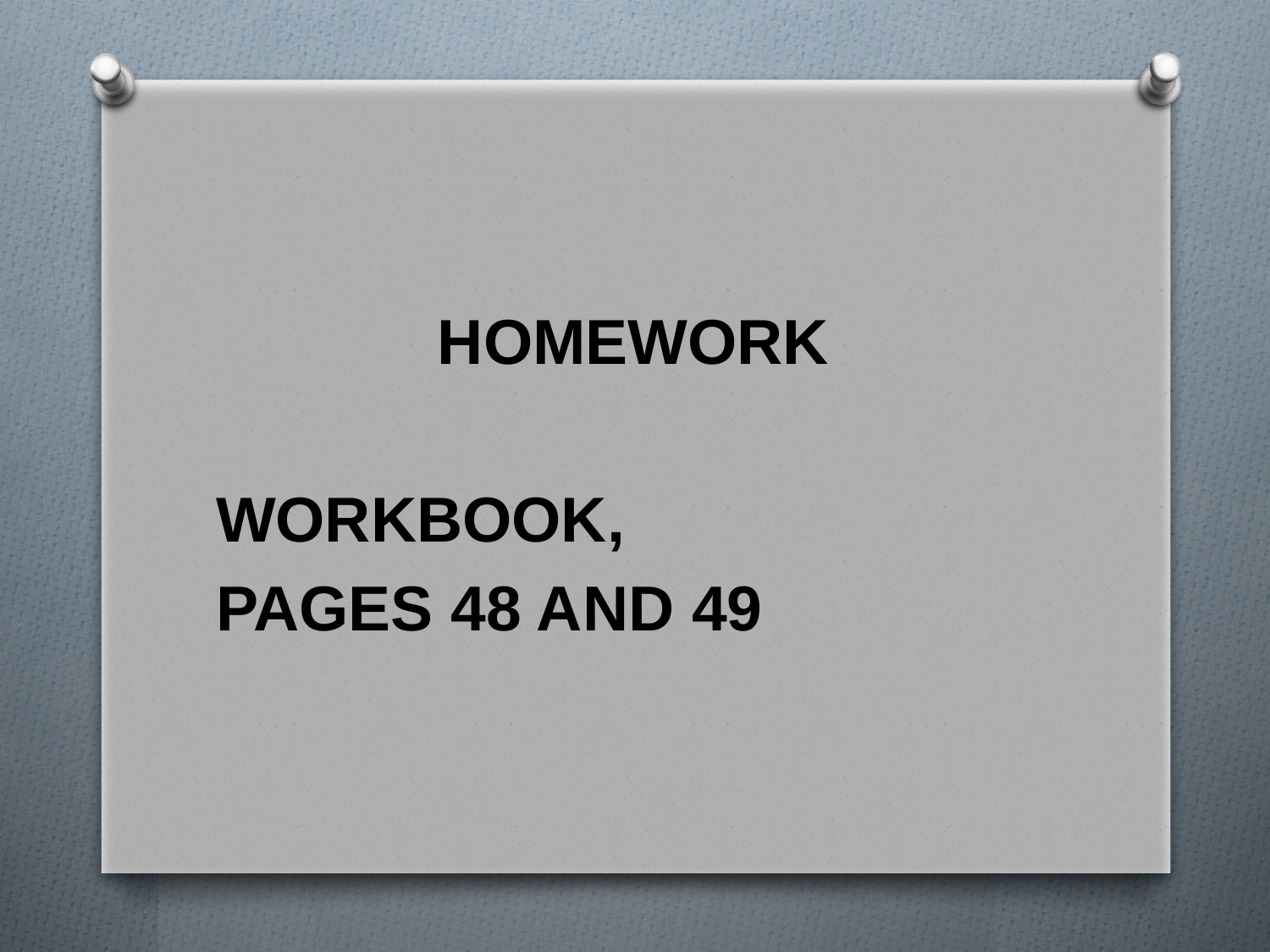

#
HOMEWORK

WORKBOOK,
PAGES 48 AND 49